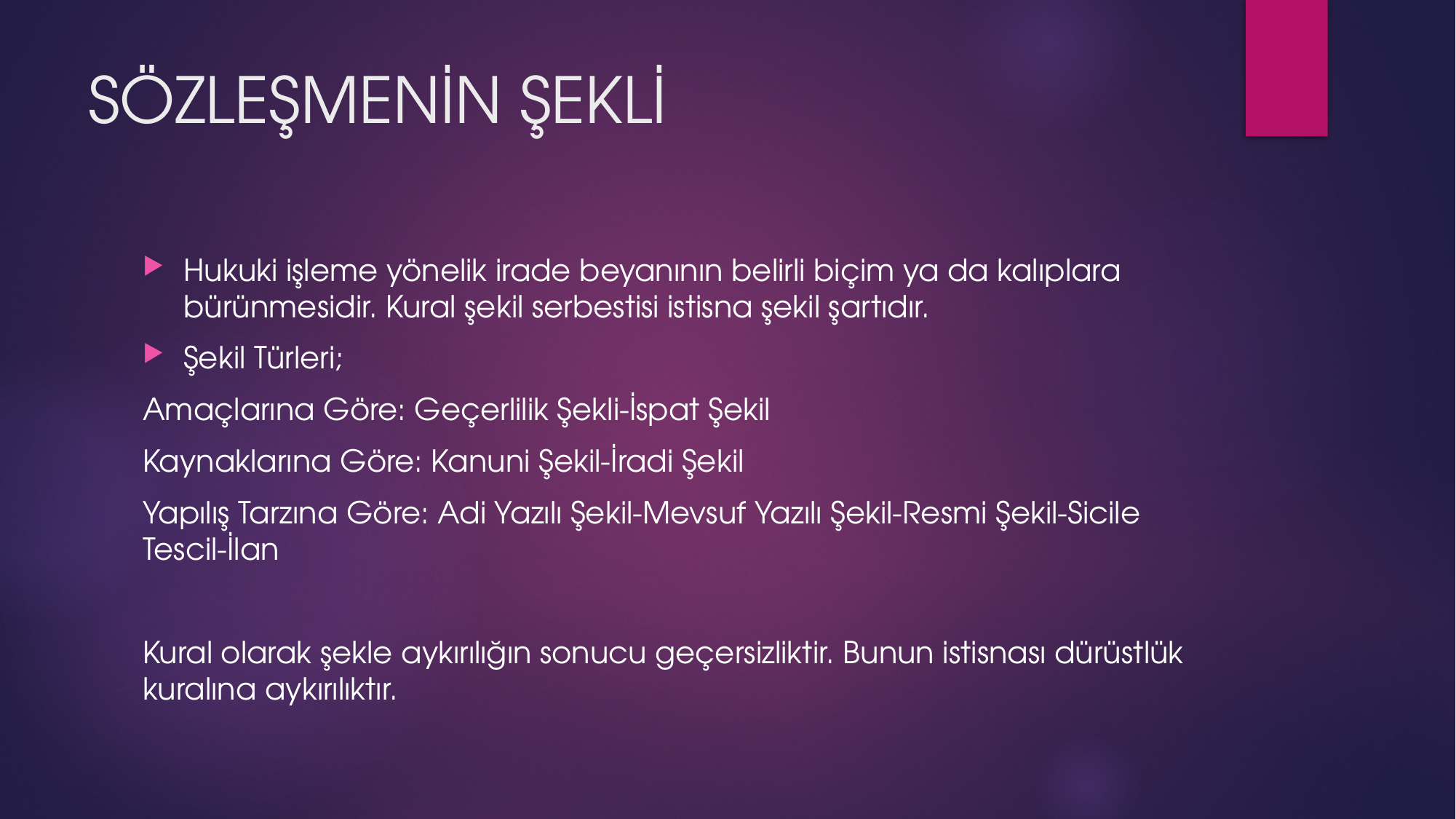

# SÖZLEŞMENİN ŞEKLİ
Hukuki işleme yönelik irade beyanının belirli biçim ya da kalıplara bürünmesidir. Kural şekil serbestisi istisna şekil şartıdır.
Şekil Türleri;
Amaçlarına Göre: Geçerlilik Şekli-İspat Şekil
Kaynaklarına Göre: Kanuni Şekil-İradi Şekil
Yapılış Tarzına Göre: Adi Yazılı Şekil-Mevsuf Yazılı Şekil-Resmi Şekil-Sicile Tescil-İlan

Kural olarak şekle aykırılığın sonucu geçersizliktir. Bunun istisnası dürüstlük kuralına aykırılıktır.